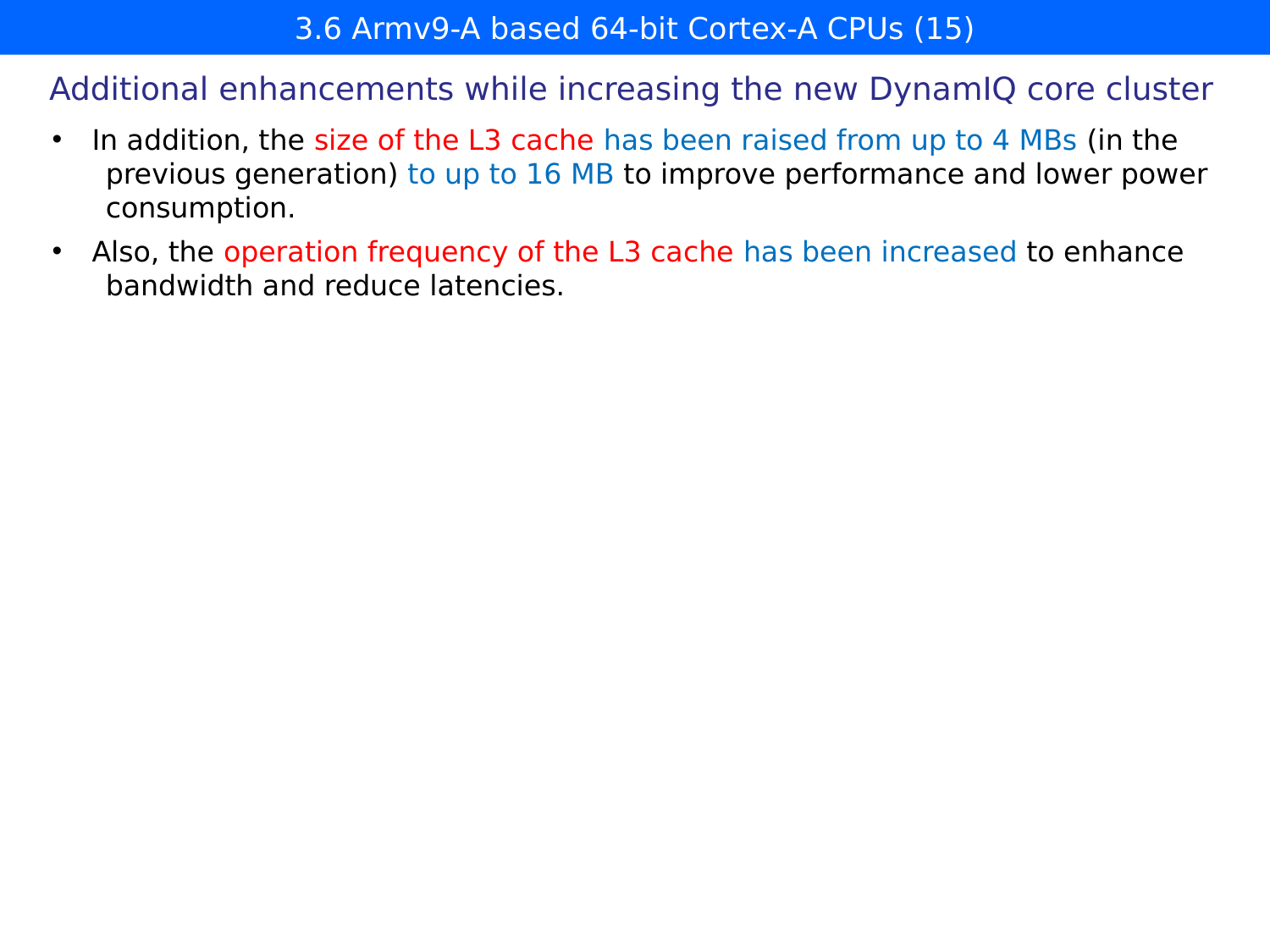

# 3.6 Armv9-A based 64-bit Cortex-A CPUs (15)
Additional enhancements while increasing the new DynamIQ core cluster
In addition, the size of the L3 cache has been raised from up to 4 MBs (in the
      previous generation) to up to 16 MB to improve performance and lower power
      consumption.
Also, the operation frequency of the L3 cache has been increased to enhance
      bandwidth and reduce latencies.